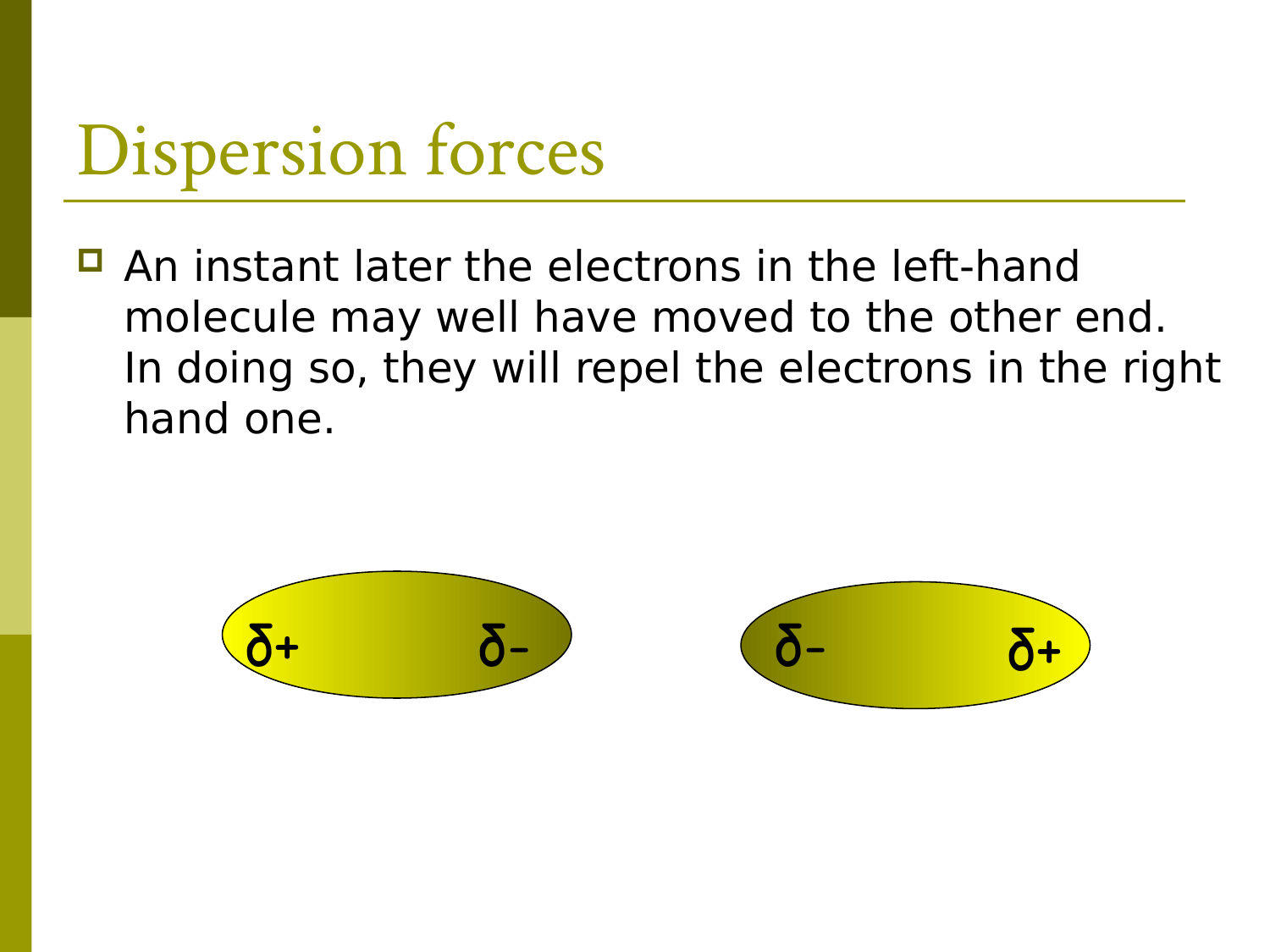

# Dispersion forces
An instant later the electrons in the left-hand molecule may well have moved to the other end.  In doing so, they will repel the electrons in the right hand one.

δ+
δ-
δ-
δ+